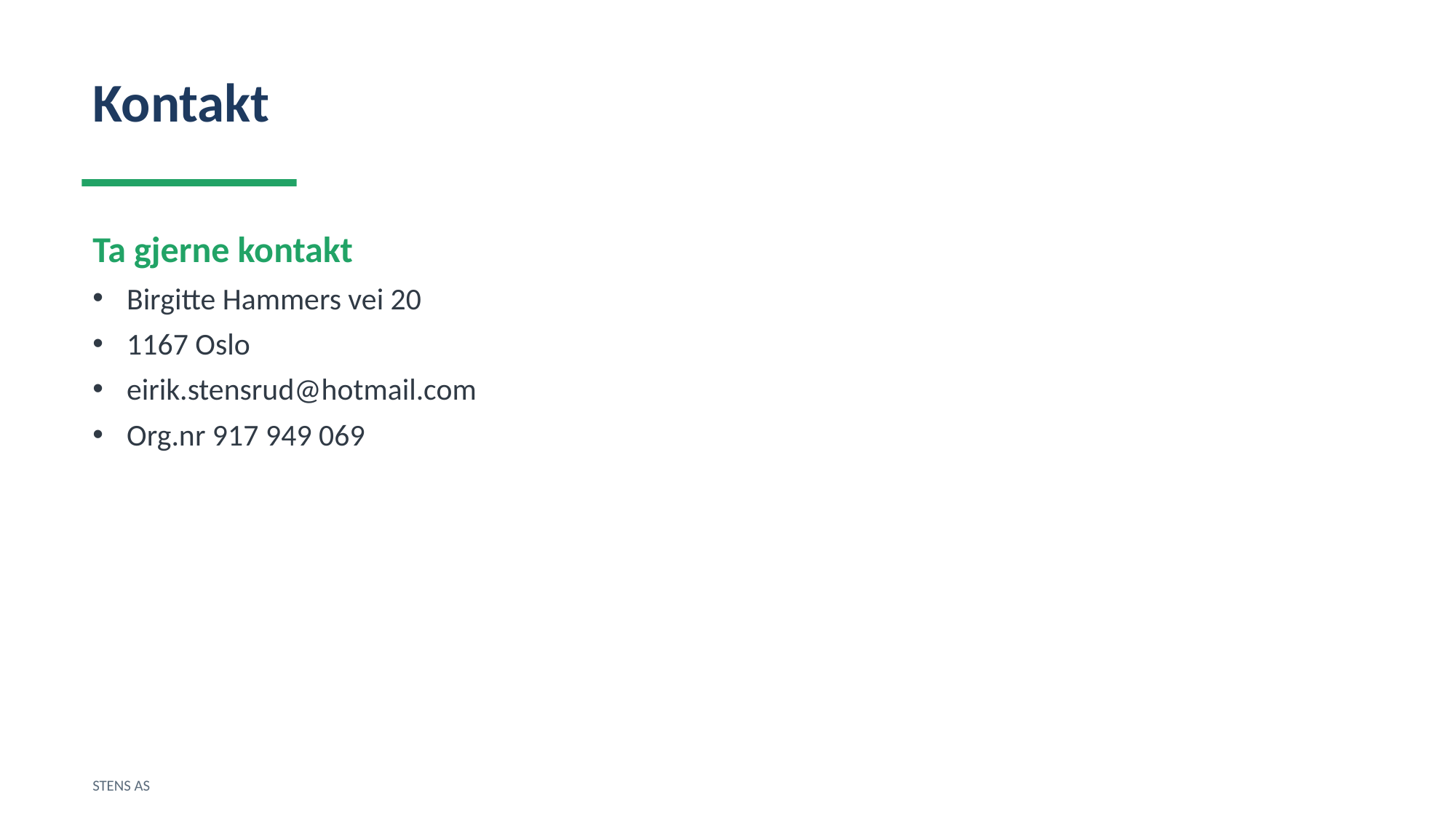

Kontakt

Ta gjerne kontakt
Birgitte Hammers vei 20
1167 Oslo
eirik.stensrud@hotmail.com
Org.nr 917 949 069
STENS AS